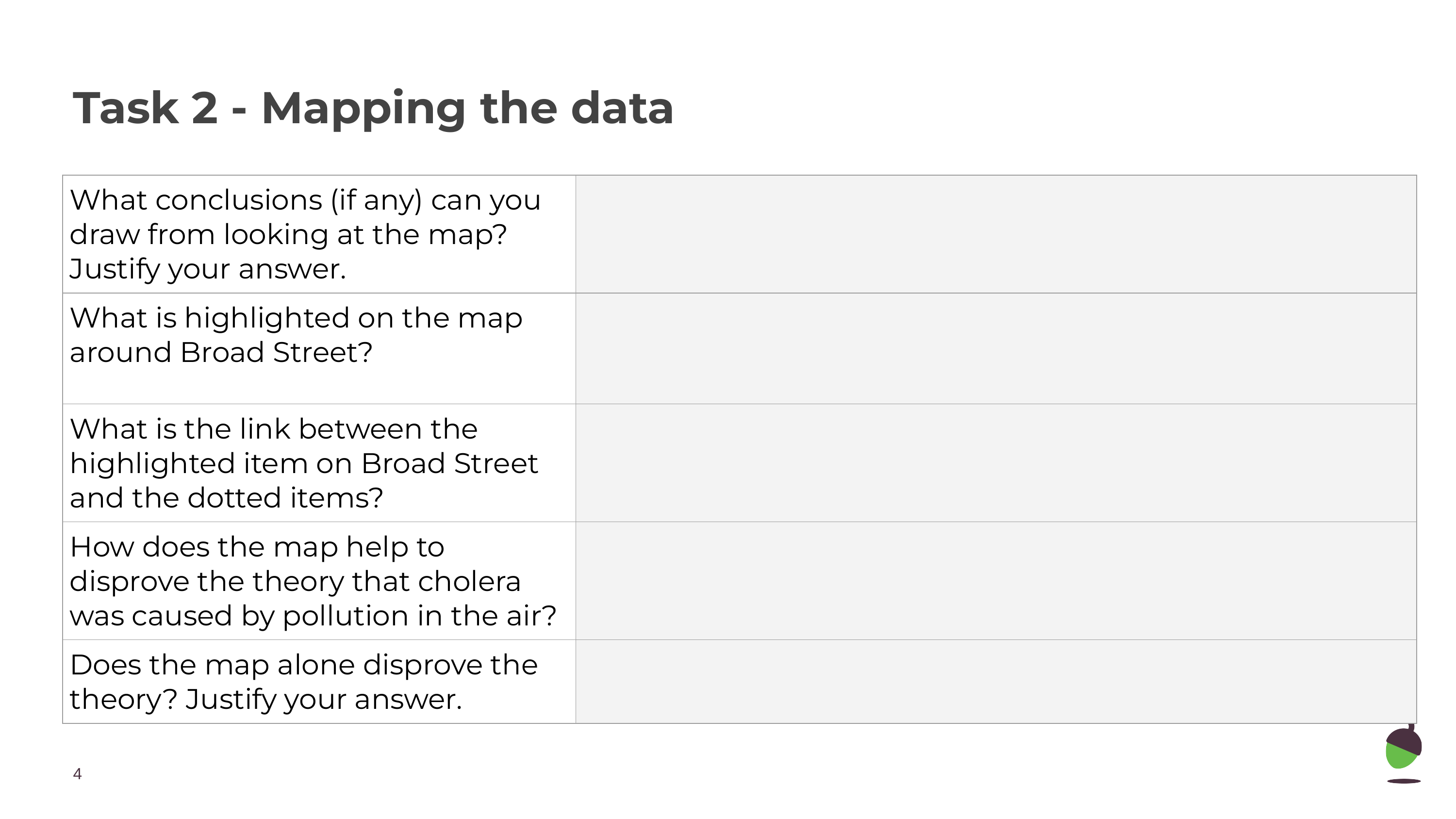

# Task 2 - Mapping the data
| What conclusions (if any) can you draw from looking at the map? Justify your answer. |  |
| --- | --- |
| What is highlighted on the map around Broad Street? |  |
| What is the link between the highlighted item on Broad Street and the dotted items? |  |
| How does the map help to disprove the theory that cholera was caused by pollution in the air? |  |
| Does the map alone disprove the theory? Justify your answer. |  |
4